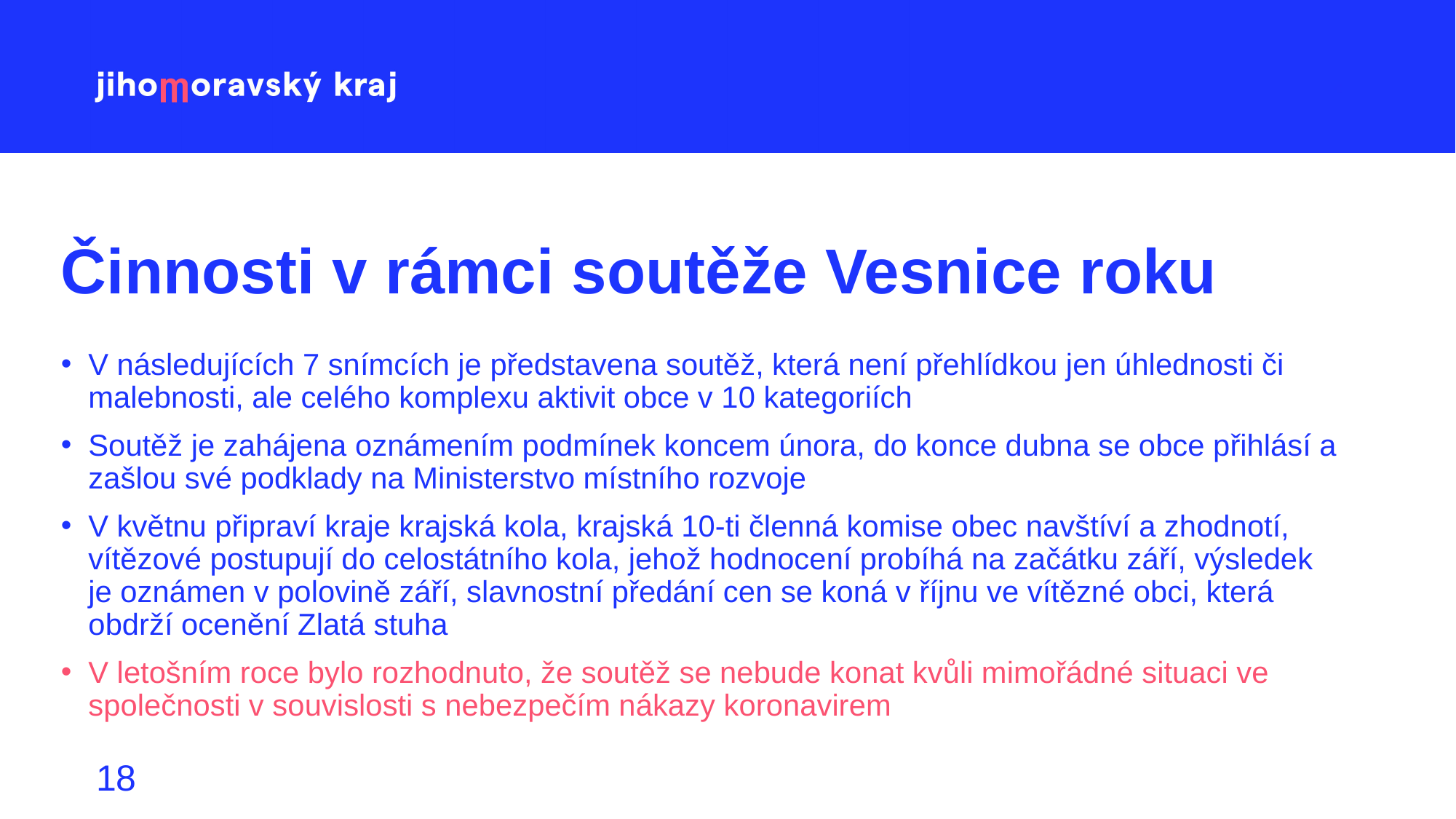

# Činnosti v rámci soutěže Vesnice roku
V následujících 7 snímcích je představena soutěž, která není přehlídkou jen úhlednosti či malebnosti, ale celého komplexu aktivit obce v 10 kategoriích
Soutěž je zahájena oznámením podmínek koncem února, do konce dubna se obce přihlásí a zašlou své podklady na Ministerstvo místního rozvoje
V květnu připraví kraje krajská kola, krajská 10-ti členná komise obec navštíví a zhodnotí, vítězové postupují do celostátního kola, jehož hodnocení probíhá na začátku září, výsledek je oznámen v polovině září, slavnostní předání cen se koná v říjnu ve vítězné obci, která obdrží ocenění Zlatá stuha
V letošním roce bylo rozhodnuto, že soutěž se nebude konat kvůli mimořádné situaci ve společnosti v souvislosti s nebezpečím nákazy koronavirem